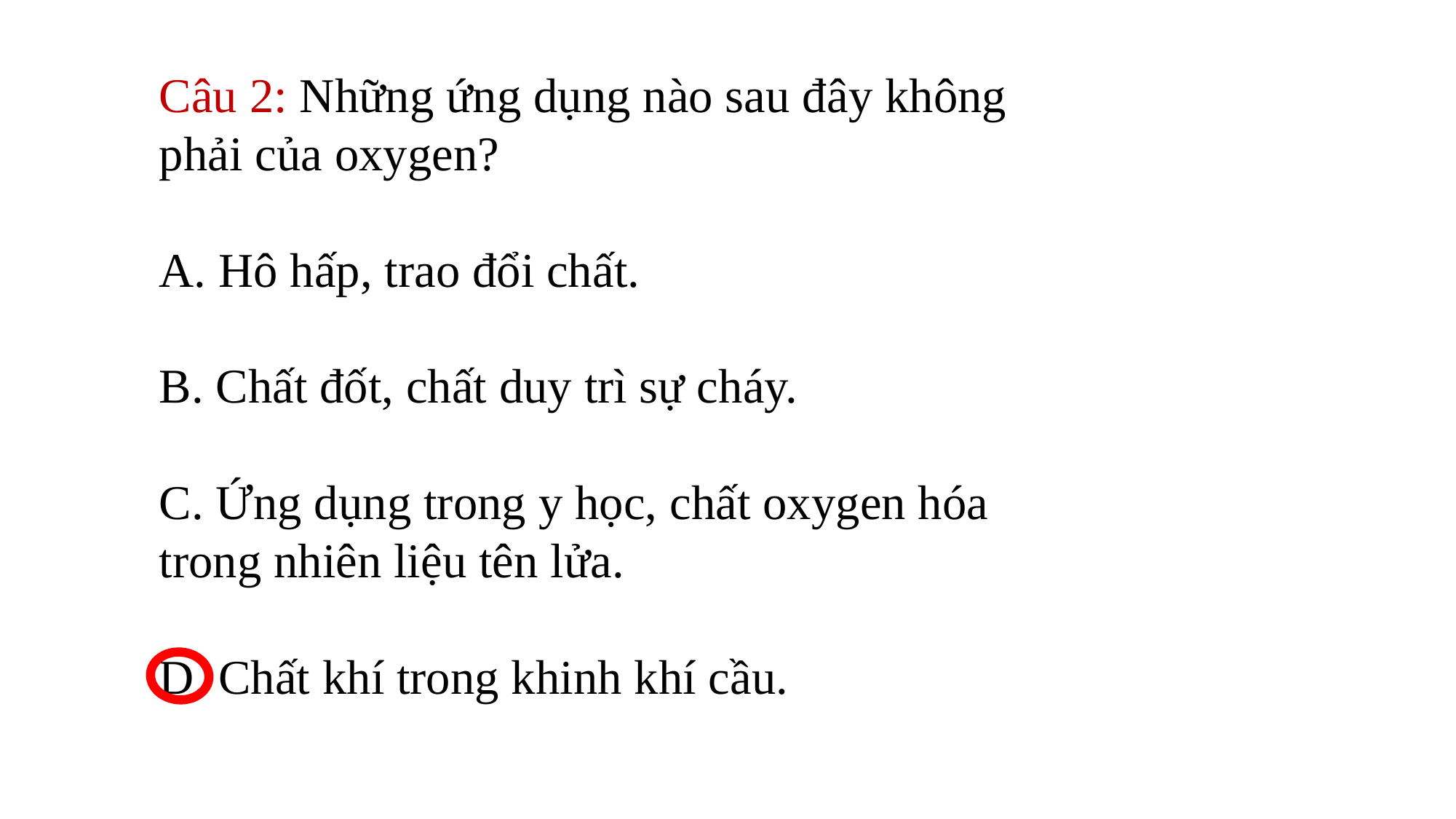

Câu 2: Những ứng dụng nào sau đây không phải của oxygen?

A. Hô hấp, trao đổi chất.

B. Chất đốt, chất duy trì sự cháy.

C. Ứng dụng trong y học, chất oxygen hóa trong nhiên liệu tên lửa.

D. Chất khí trong khinh khí cầu.